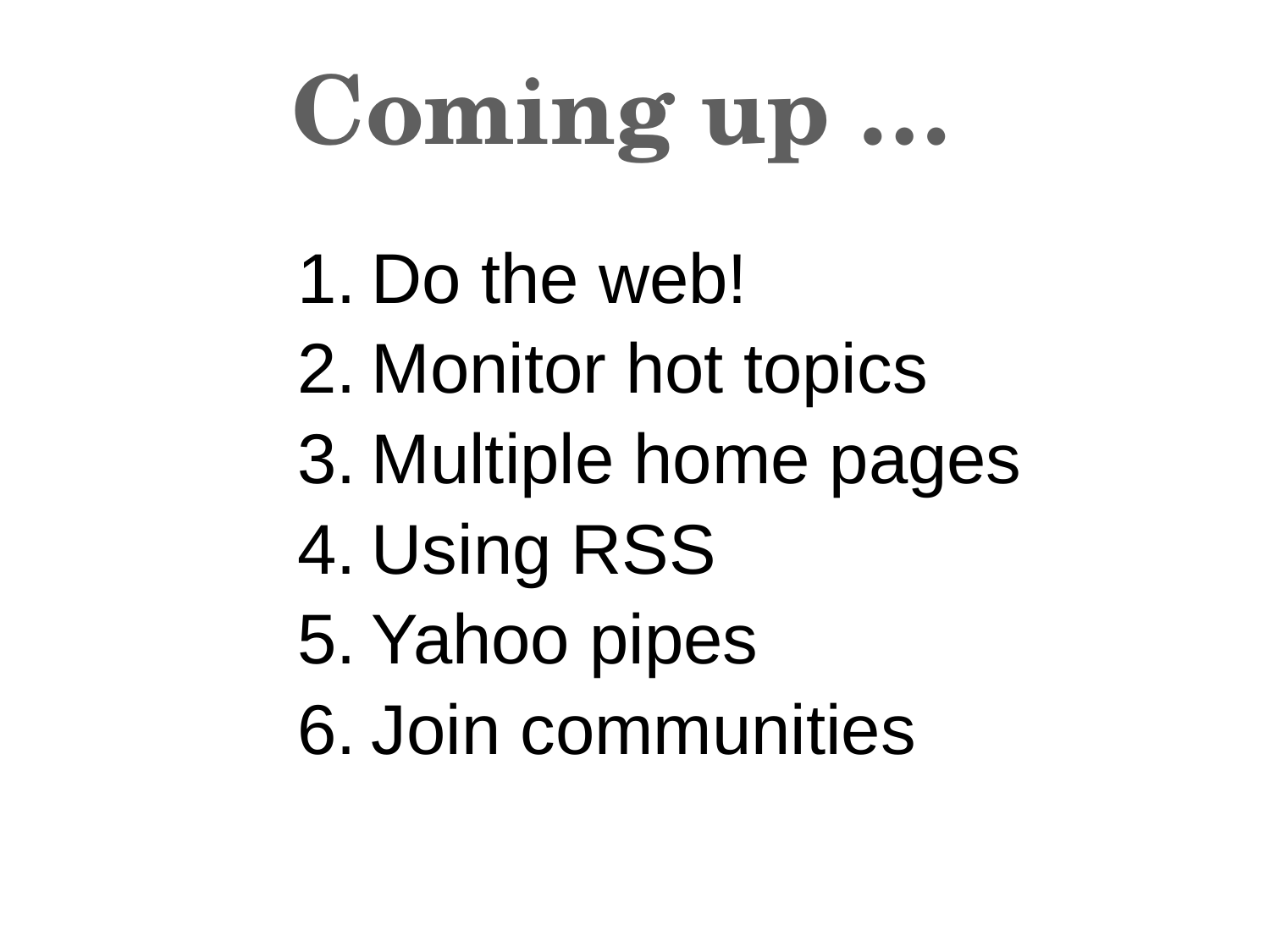

# Coming up …
Do the web!
Monitor hot topics
Multiple home pages
Using RSS
Yahoo pipes
Join communities